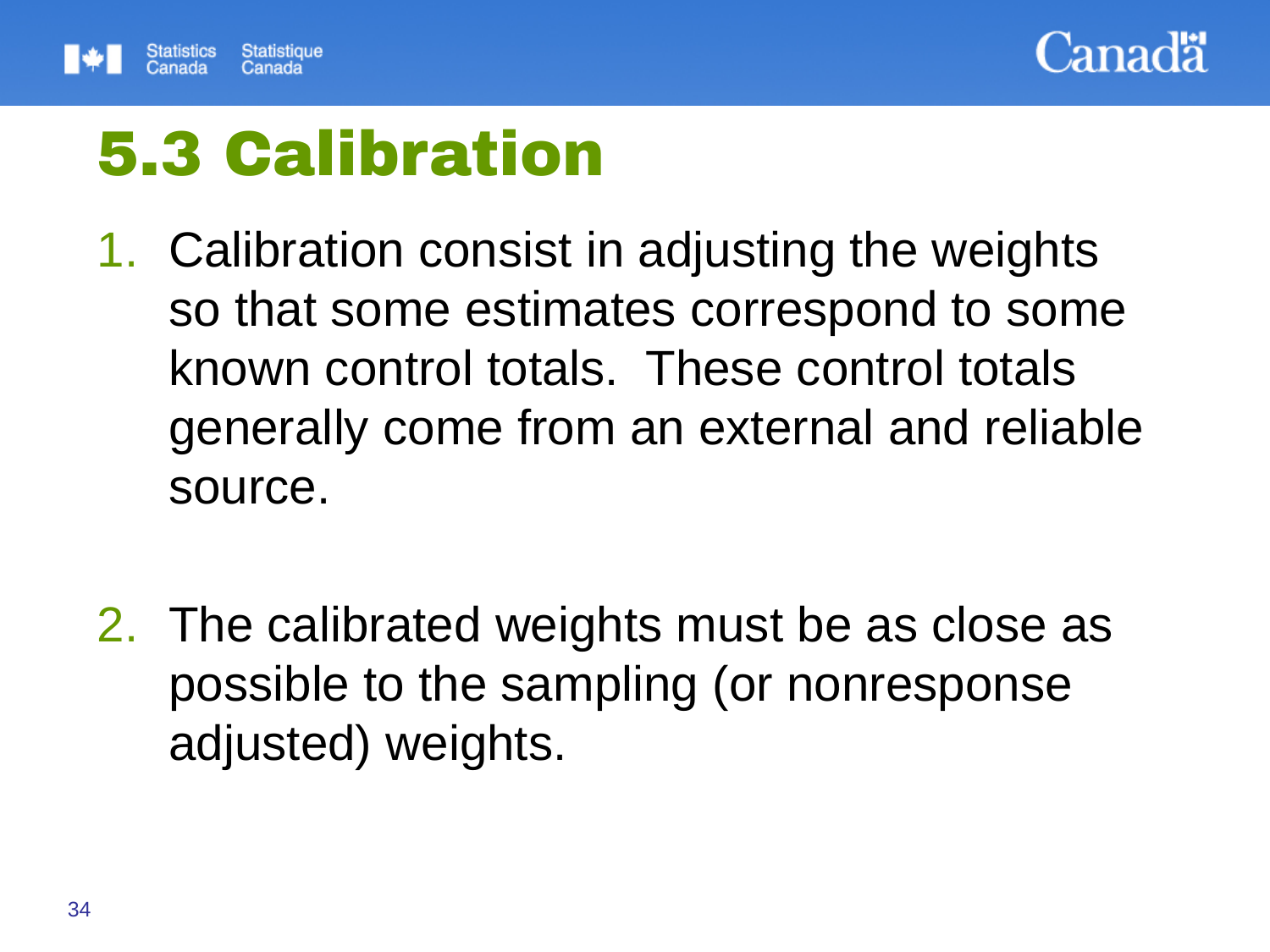

# 5.3 Calibration
Calibration consist in adjusting the weights so that some estimates correspond to some known control totals.  These control totals generally come from an external and reliable source.

The calibrated weights must be as close as possible to the sampling (or nonresponse adjusted) weights.
34